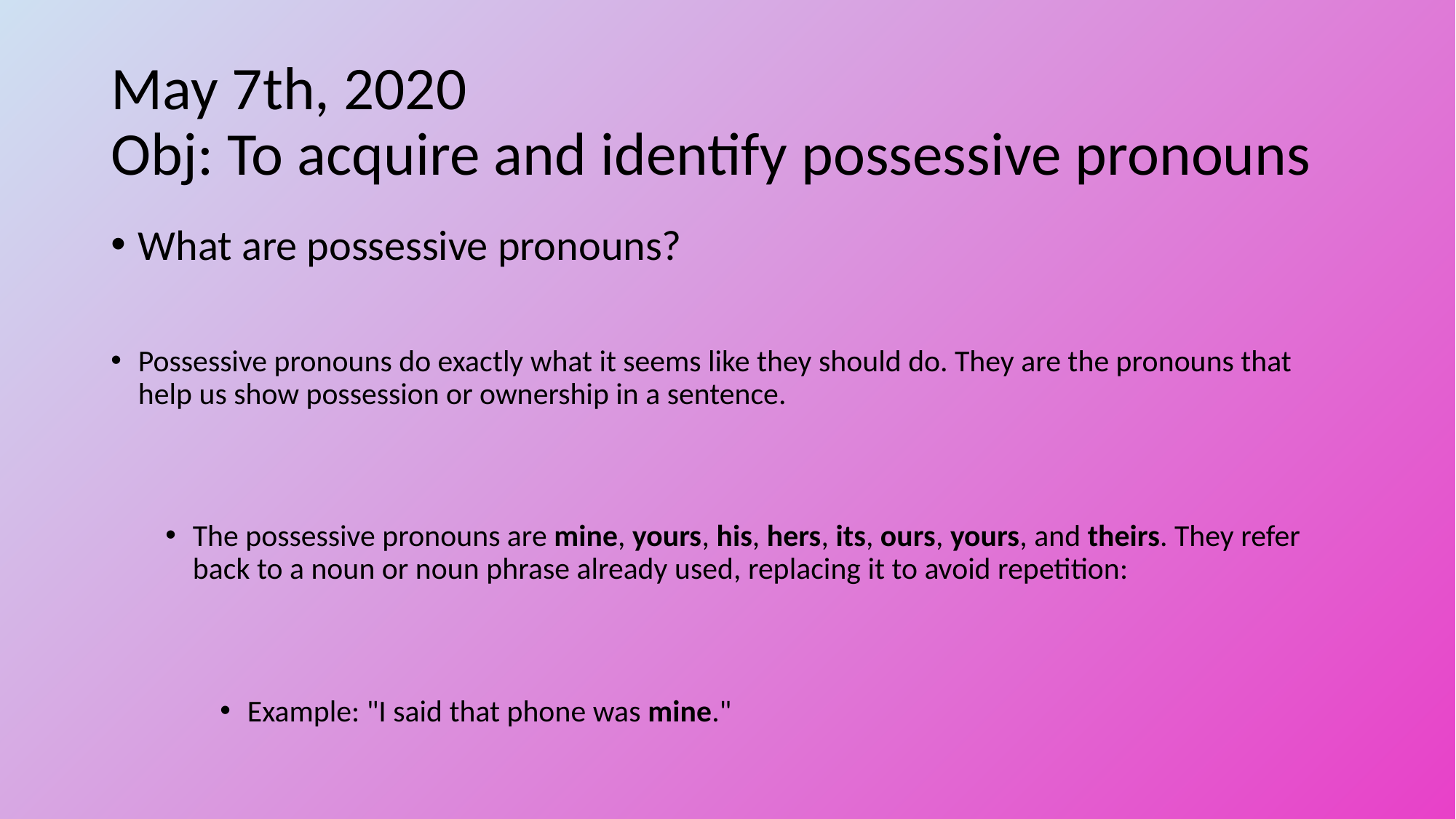

# May 7th, 2020 Obj: To acquire and identify possessive pronouns
What are possessive pronouns?

Possessive pronouns do exactly what it seems like they should do. They are the pronouns that help us show possession or ownership in a sentence.

The possessive pronouns are mine, yours, his, hers, its, ours, yours, and theirs. They refer back to a noun or noun phrase already used, replacing it to avoid repetition:

Example: "I said that phone was mine."